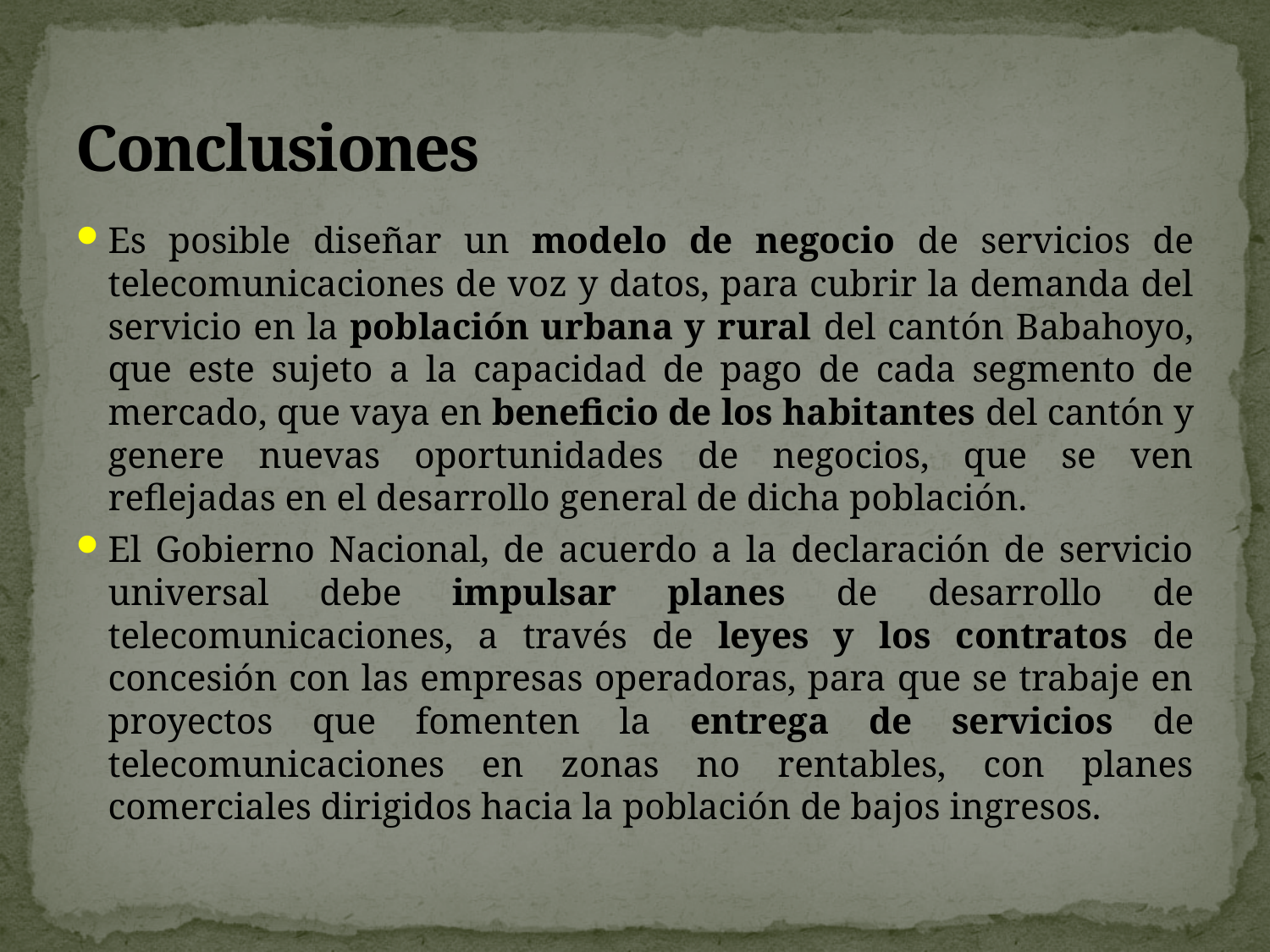

# Conclusiones
Es posible diseñar un modelo de negocio de servicios de telecomunicaciones de voz y datos, para cubrir la demanda del servicio en la población urbana y rural del cantón Babahoyo, que este sujeto a la capacidad de pago de cada segmento de mercado, que vaya en beneficio de los habitantes del cantón y genere nuevas oportunidades de negocios, que se ven reflejadas en el desarrollo general de dicha población.
El Gobierno Nacional, de acuerdo a la declaración de servicio universal debe impulsar planes de desarrollo de telecomunicaciones, a través de leyes y los contratos de concesión con las empresas operadoras, para que se trabaje en proyectos que fomenten la entrega de servicios de telecomunicaciones en zonas no rentables, con planes comerciales dirigidos hacia la población de bajos ingresos.